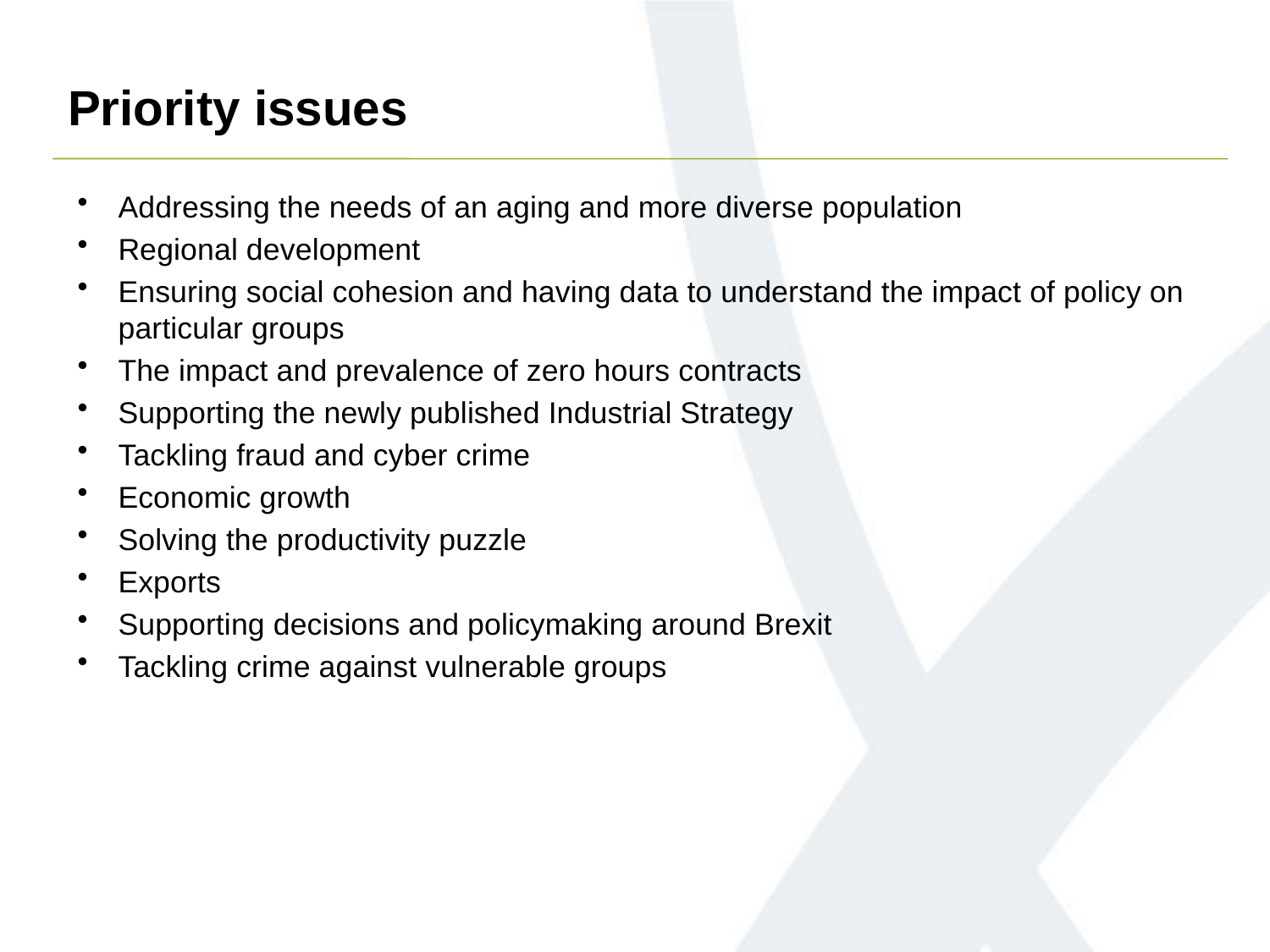

# Priority issues

Addressing the needs of an aging and more diverse population
Regional development
Ensuring social cohesion and having data to understand the impact of policy on particular groups
The impact and prevalence of zero hours contracts
Supporting the newly published Industrial Strategy
Tackling fraud and cyber crime
Economic growth
Solving the productivity puzzle
Exports
Supporting decisions and policymaking around Brexit
Tackling crime against vulnerable groups